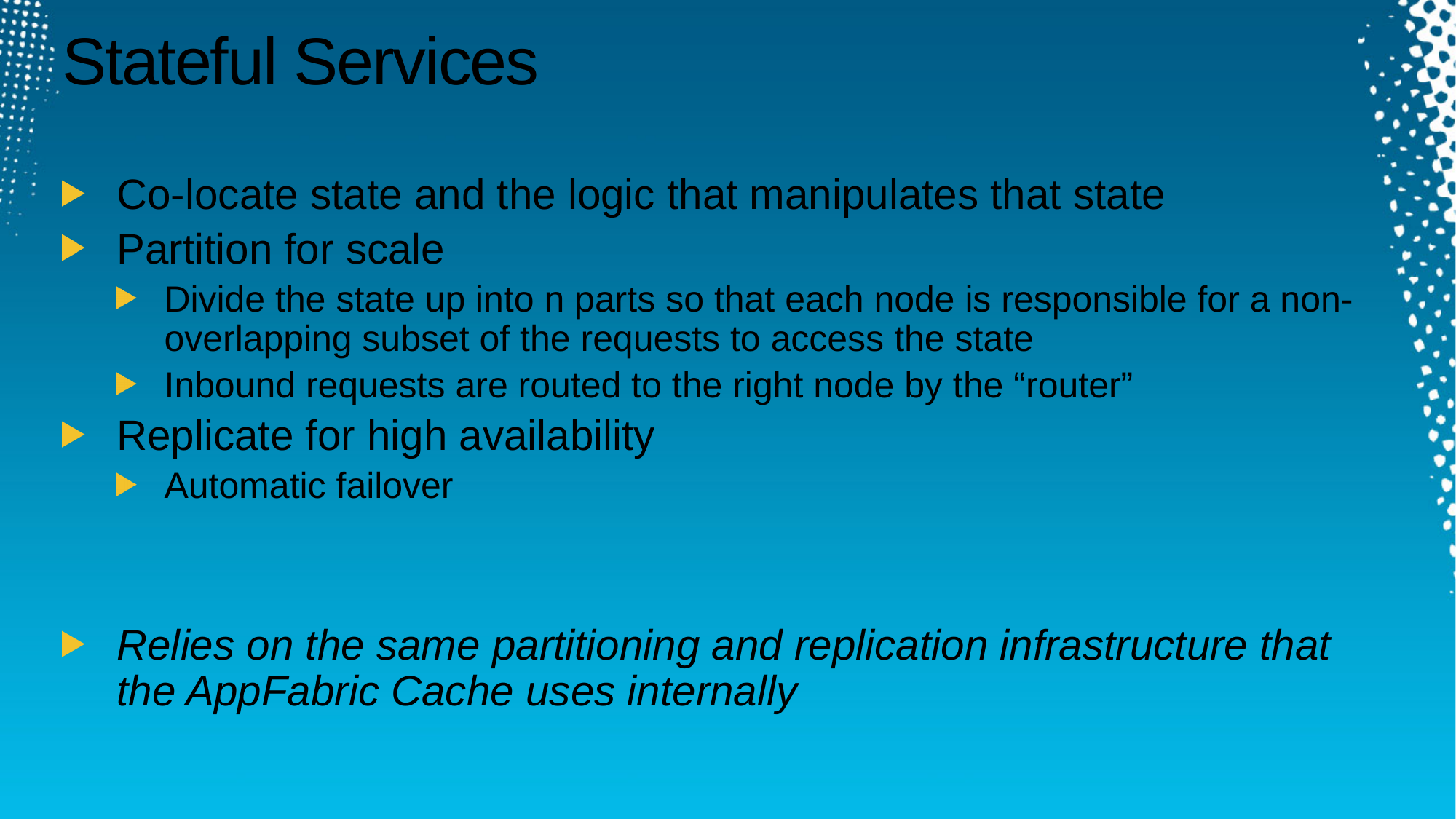

# Stateful Services
Co-locate state and the logic that manipulates that state
Partition for scale
Divide the state up into n parts so that each node is responsible for a non-overlapping subset of the requests to access the state
Inbound requests are routed to the right node by the “router”
Replicate for high availability
Automatic failover

Relies on the same partitioning and replication infrastructure that the AppFabric Cache uses internally